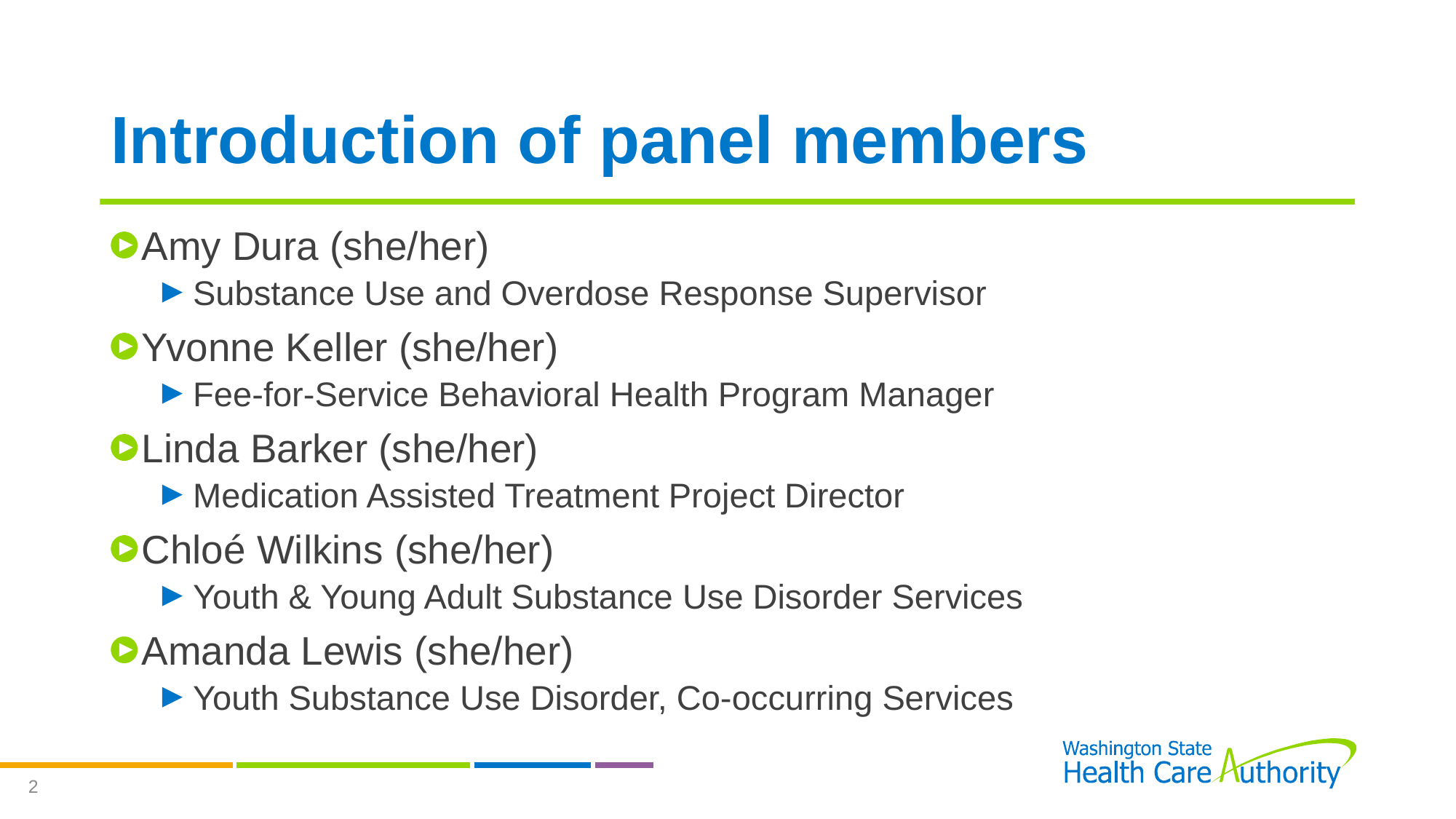

# Introduction of panel members
Amy Dura (she/her)
Substance Use and Overdose Response Supervisor
Yvonne Keller (she/her)
Fee-for-Service Behavioral Health Program Manager
Linda Barker (she/her)
Medication Assisted Treatment Project Director
Chloé Wilkins (she/her)
Youth & Young Adult Substance Use Disorder Services
Amanda Lewis (she/her)
Youth Substance Use Disorder, Co-occurring Services
2